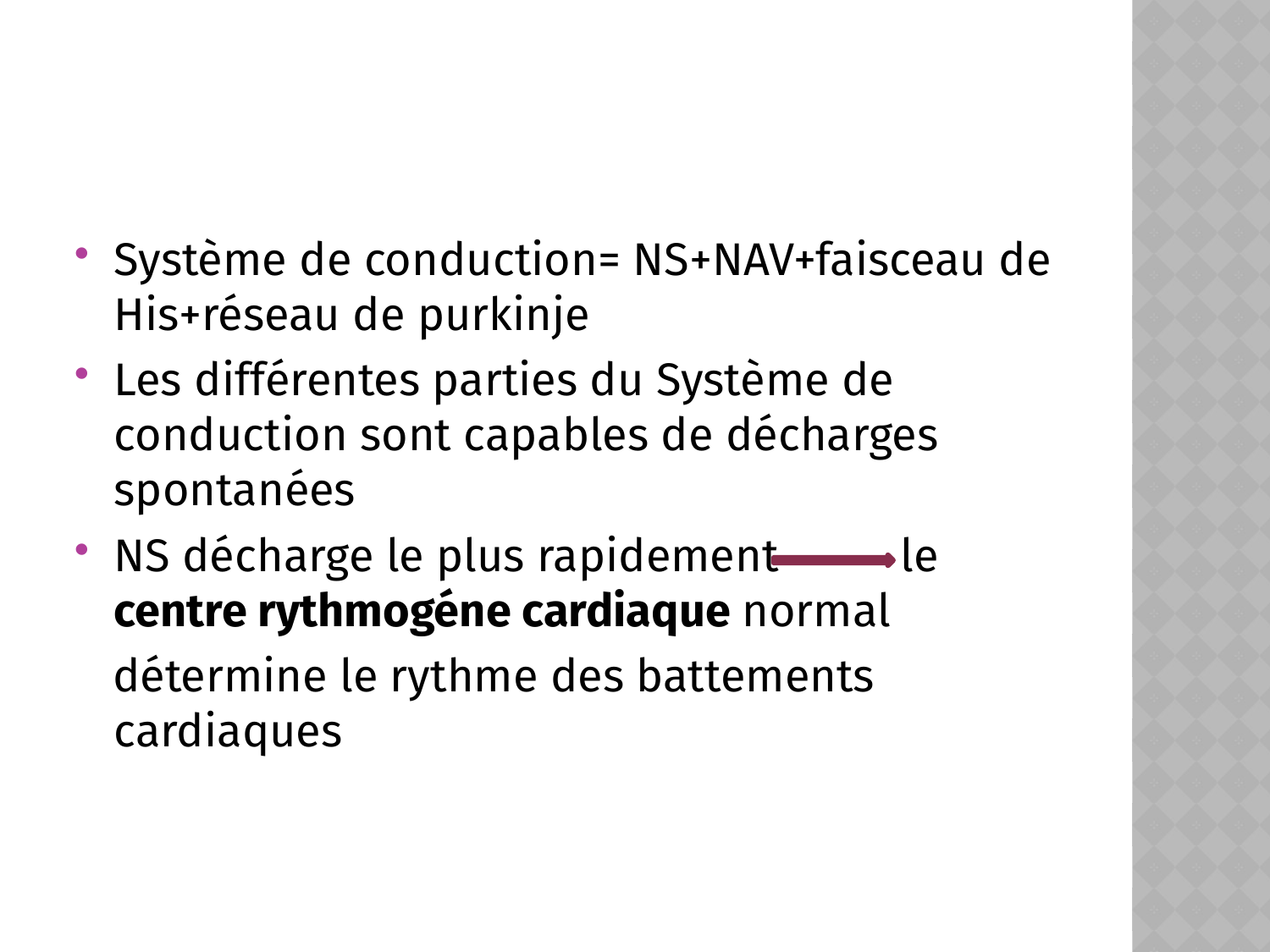

#
Système de conduction= NS+NAV+faisceau de His+réseau de purkinje
Les différentes parties du Système de conduction sont capables de décharges spontanées
NS décharge le plus rapidement          le centre rythmogéne cardiaque normal
   détermine le rythme des battements cardiaques